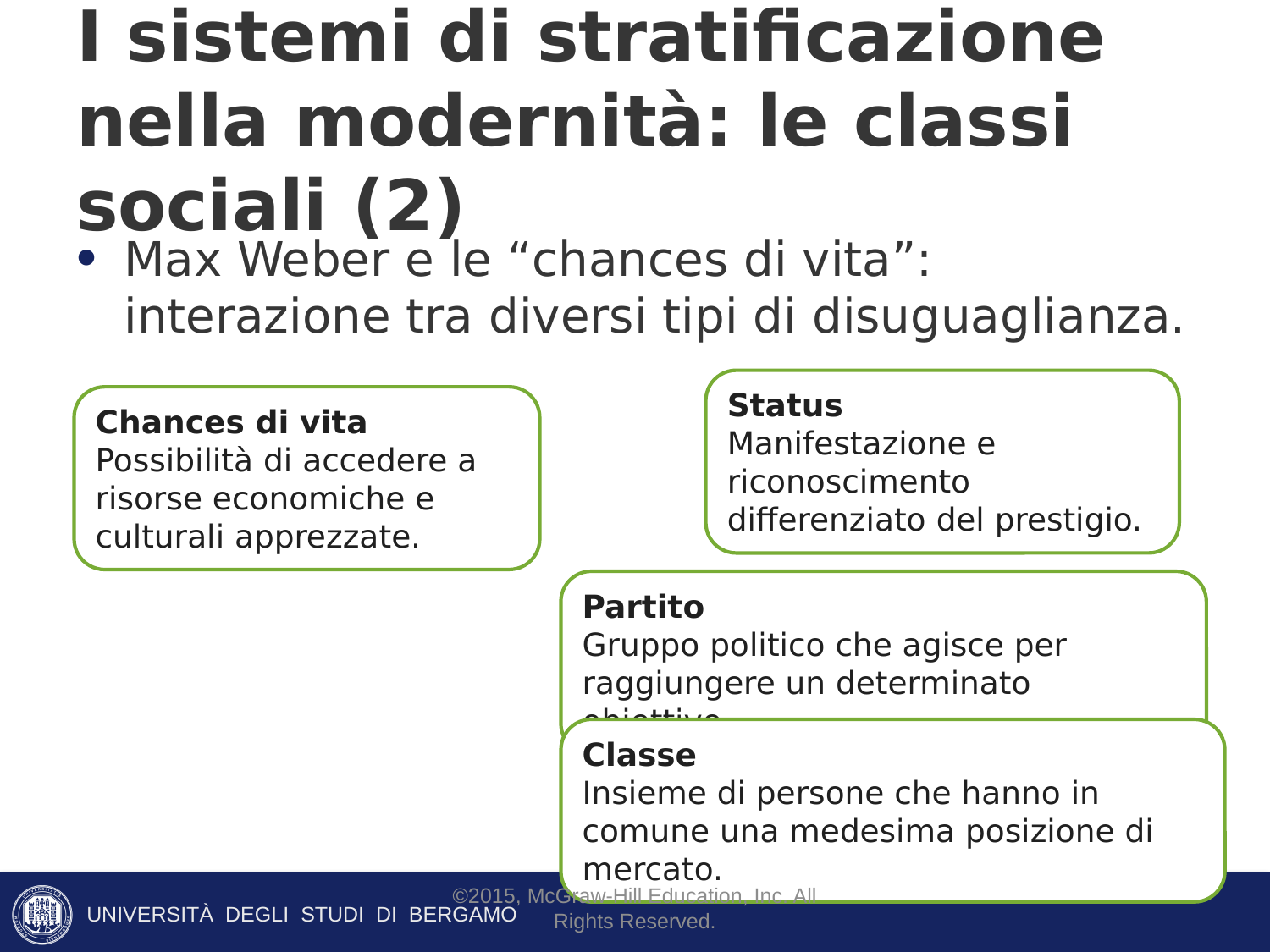

# I sistemi di stratificazione nella modernità: le classi sociali (2)
Max Weber e le “chances di vita”: interazione tra diversi tipi di disuguaglianza.
Status
Manifestazione e riconoscimento differenziato del prestigio.
Chances di vita
Possibilità di accedere a risorse economiche e culturali apprezzate.
Partito
Gruppo politico che agisce per raggiungere un determinato obiettivo.
Classe
Insieme di persone che hanno in comune una medesima posizione di mercato.
©2015, McGraw-Hill Education, Inc. All Rights Reserved.
8